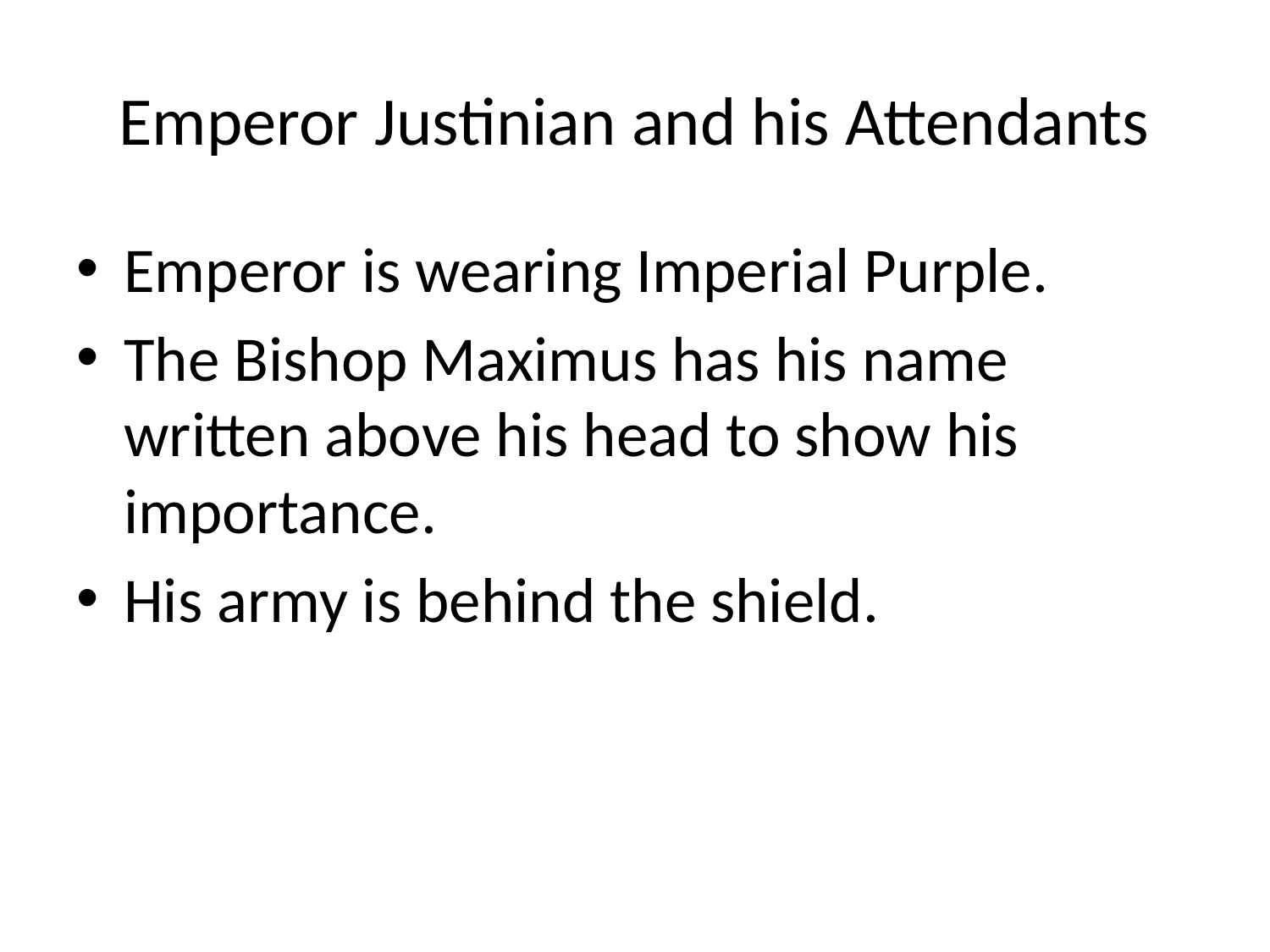

# Emperor Justinian and his Attendants
Emperor is wearing Imperial Purple.
The Bishop Maximus has his name written above his head to show his importance.
His army is behind the shield.